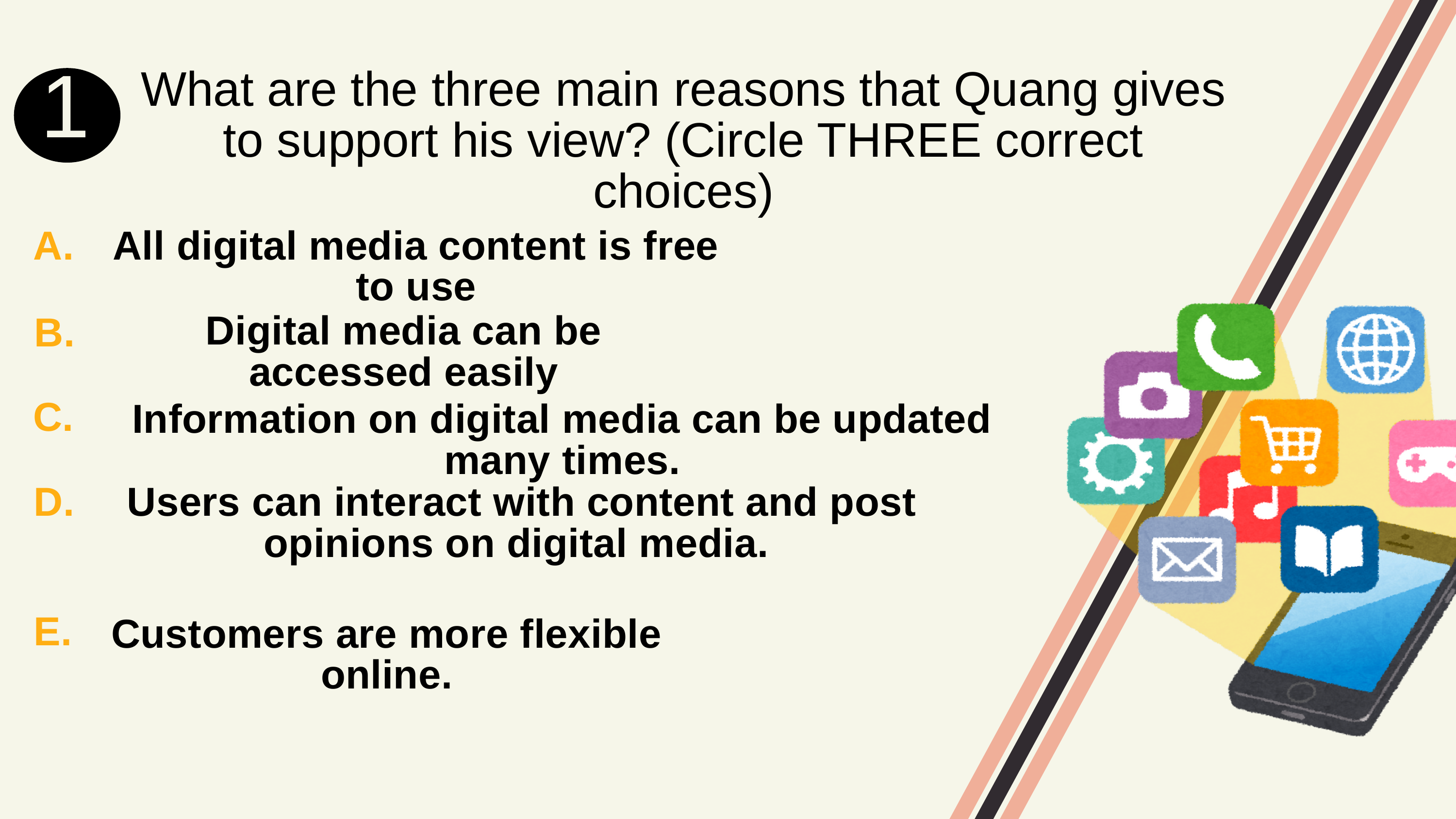

1
What are the three main reasons that Quang gives to support his view? (Circle THREE correct choices)

A.
All digital media content is free to use

Digital media can be accessed easily
B.
C.
Information on digital media can be updated many times.

D.
 Users can interact with content and post opinions on digital media.
E.
Customers are more flexible online.